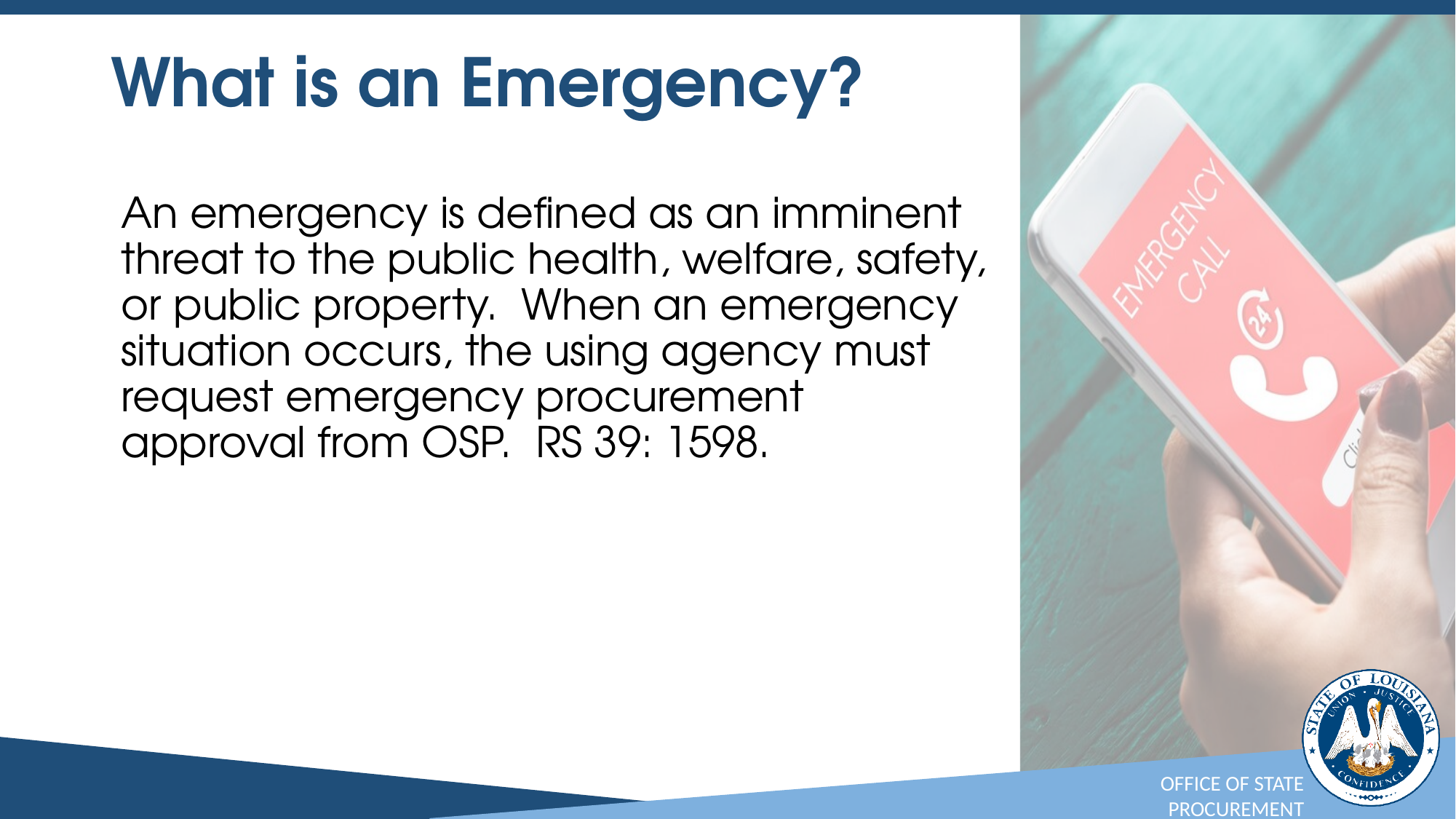

# What is an Emergency?
An emergency is defined as an imminent threat to the public health, welfare, safety, or public property.  When an emergency situation occurs, the using agency must request emergency procurement approval from OSP.  RS 39: 1598.